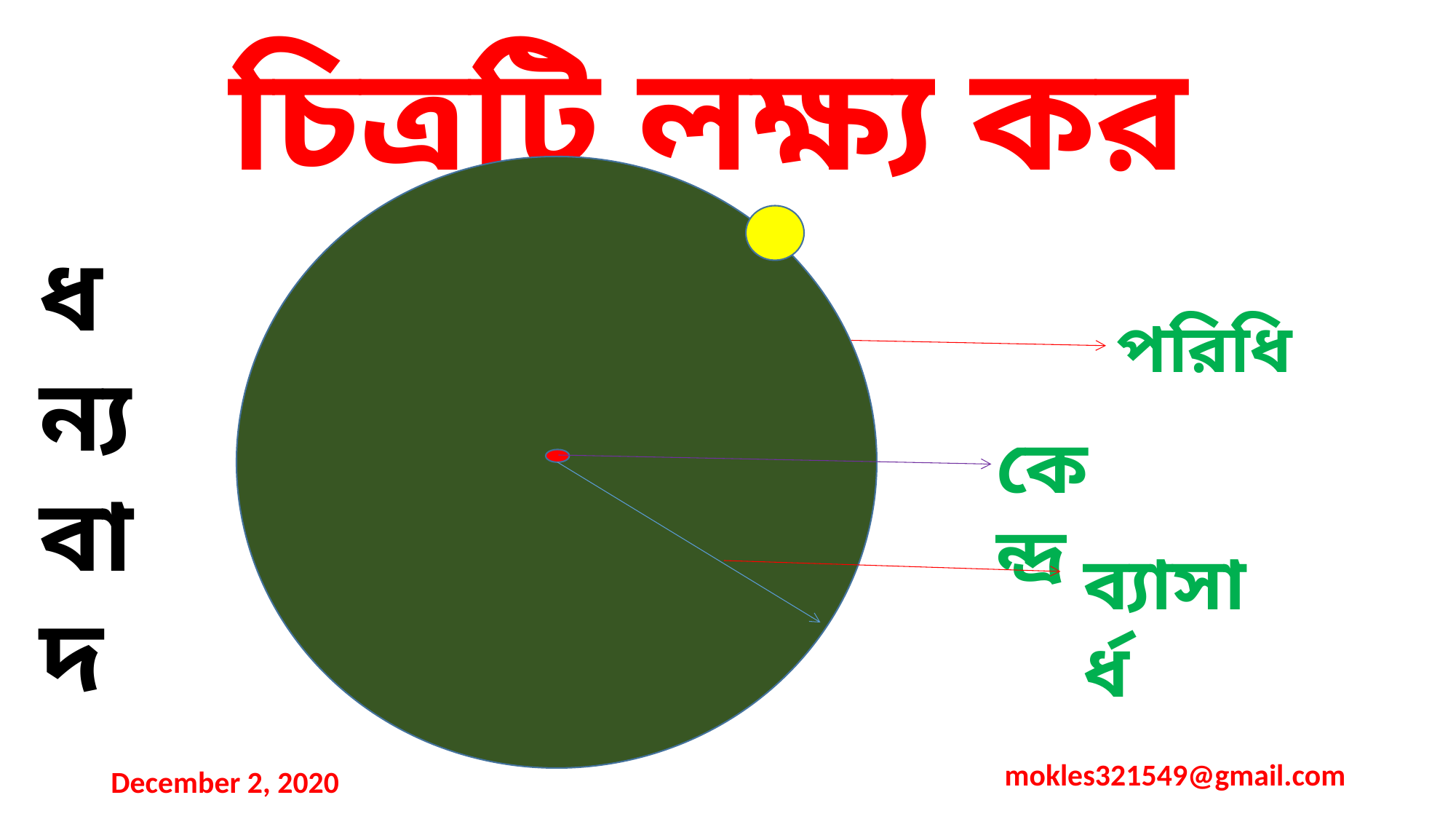

চিত্রটি লক্ষ্য কর

ধন্যবাদ
পরিধি
কেন্দ্র

ব্যাসার্ধ
mokles321549@gmail.com
December 2, 2020